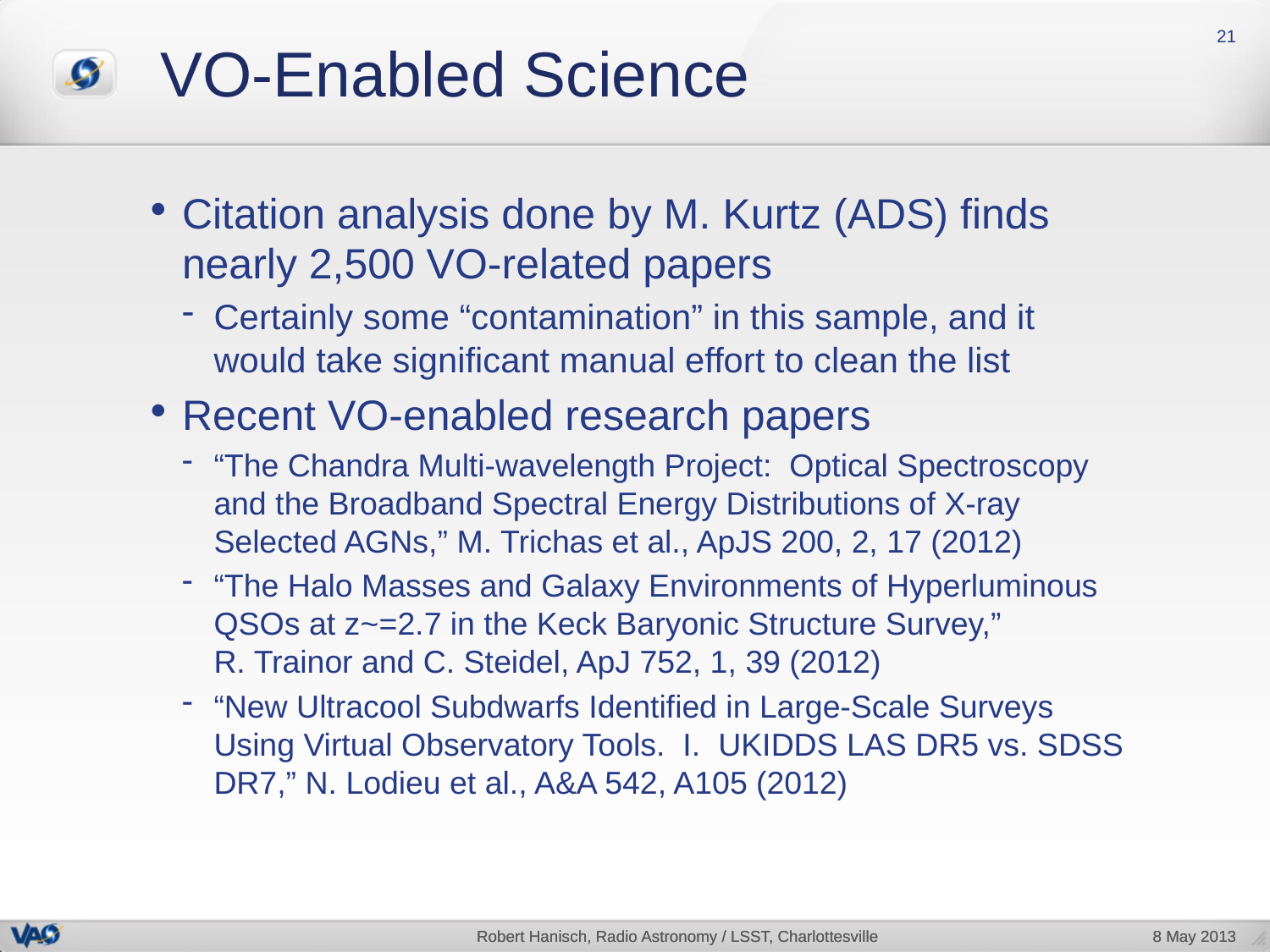

# VO-Enabled Science
21
Citation analysis done by M. Kurtz (ADS) finds nearly 2,500 VO-related papers
Certainly some “contamination” in this sample, and it would take significant manual effort to clean the list
Recent VO-enabled research papers
“The Chandra Multi-wavelength Project:  Optical Spectroscopy and the Broadband Spectral Energy Distributions of X-ray Selected AGNs,” M. Trichas et al., ApJS 200, 2, 17 (2012)
“The Halo Masses and Galaxy Environments of Hyperluminous QSOs at z~=2.7 in the Keck Baryonic Structure Survey,”            R. Trainor and C. Steidel, ApJ 752, 1, 39 (2012)
“New Ultracool Subdwarfs Identified in Large-Scale Surveys Using Virtual Observatory Tools.  I.  UKIDDS LAS DR5 vs. SDSS DR7,” N. Lodieu et al., A&A 542, A105 (2012)